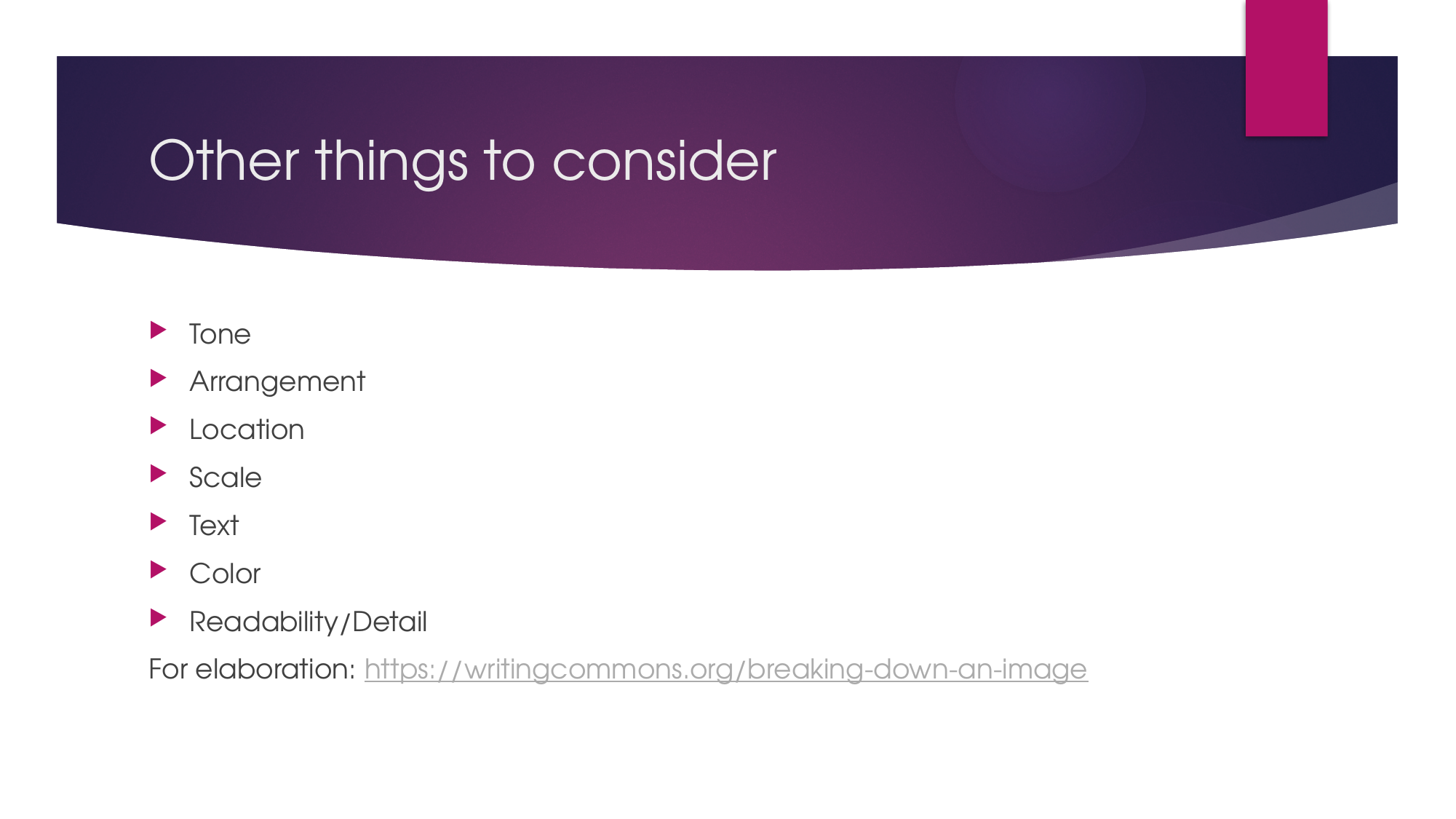

# Other things to consider
Tone
Arrangement
Location
Scale
Text
Color
Readability/Detail
For elaboration: https://writingcommons.org/breaking-down-an-image